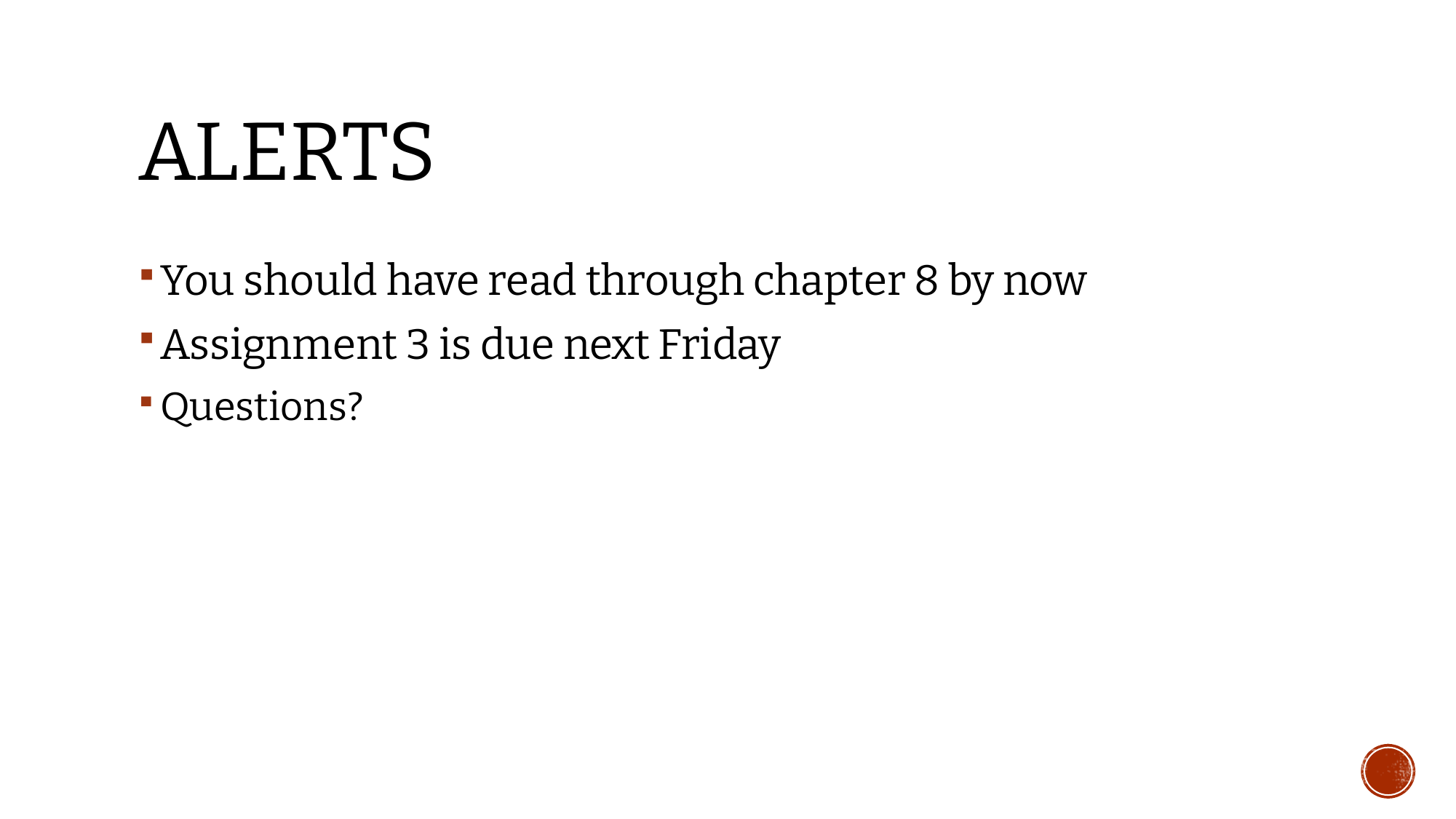

# ALERTS
You should have read through chapter 8 by now
Assignment 3 is due next Friday
Questions?